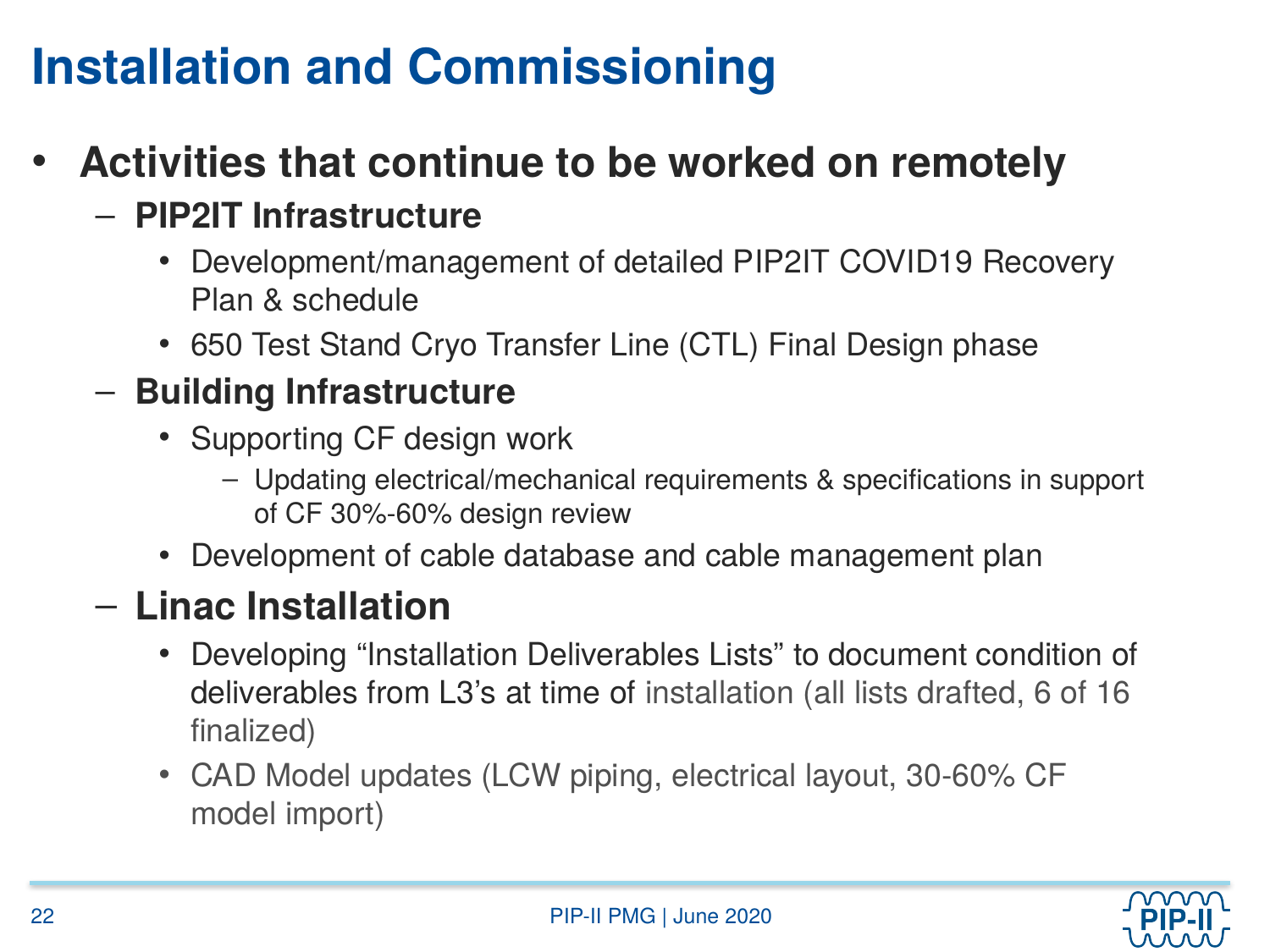

# Installation and Commissioning

Activities that continue to be worked on remotely
PIP2IT Infrastructure
Development/management of detailed PIP2IT COVID19 Recovery Plan & schedule
650 Test Stand Cryo Transfer Line (CTL) Final Design phase
Building Infrastructure
Supporting CF design work
Updating electrical/mechanical requirements & specifications in support of CF 30%-60% design review
Development of cable database and cable management plan
Linac Installation
Developing “Installation Deliverables Lists” to document condition of deliverables from L3’s at time of installation (all lists drafted, 6 of 16 finalized)
CAD Model updates (LCW piping, electrical layout, 30-60% CF model import)
22
PIP-II PMG | June 2020